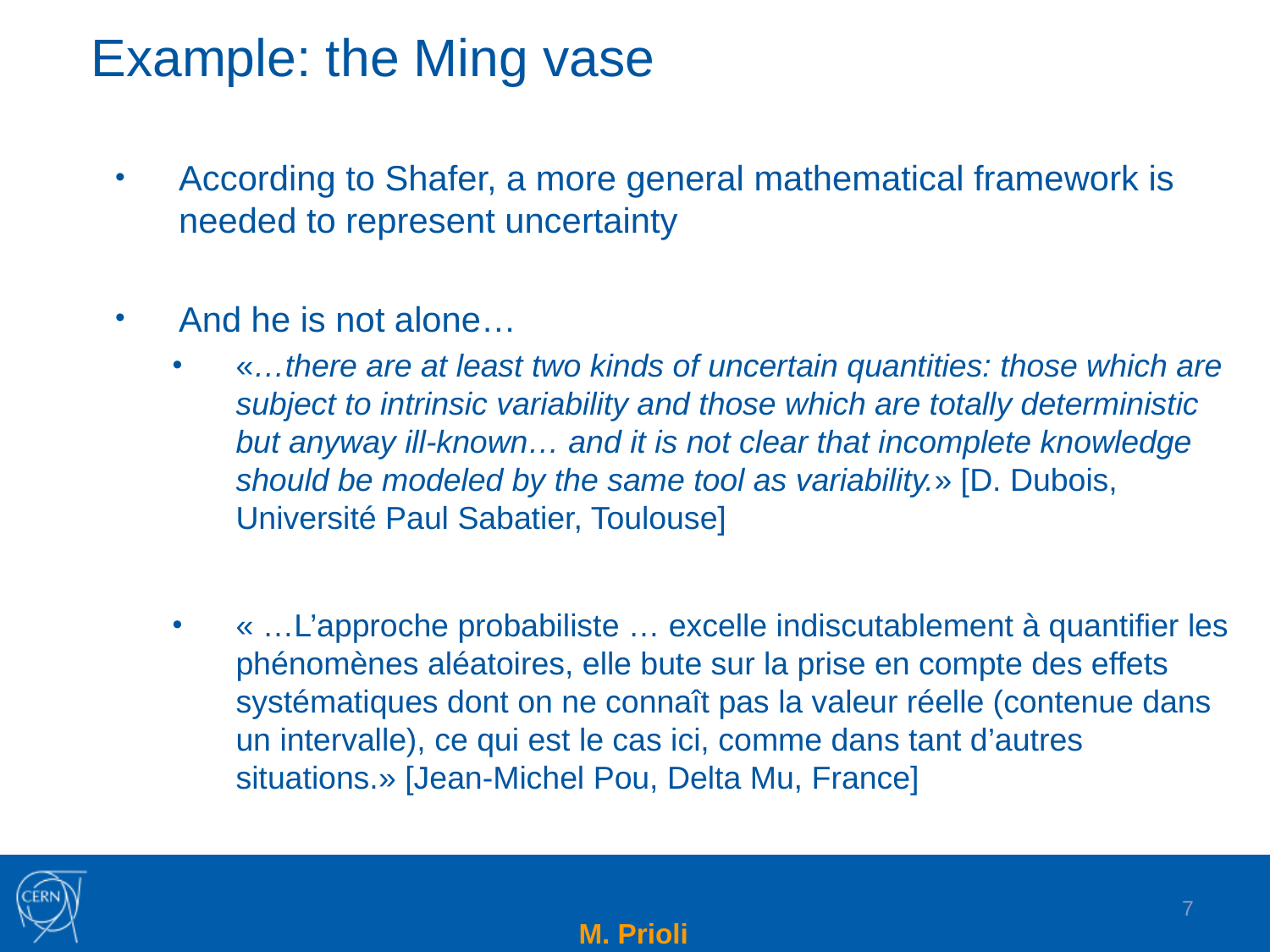

# Example: the Ming vase
According to Shafer, a more general mathematical framework is needed to represent uncertainty

And he is not alone…
«…there are at least two kinds of uncertain quantities: those which are subject to intrinsic variability and those which are totally deterministic but anyway ill-known… and it is not clear that incomplete knowledge should be modeled by the same tool as variability.» [D. Dubois, Université Paul Sabatier, Toulouse]

« …L’approche probabiliste … excelle indiscutablement à quantifier les phénomènes aléatoires, elle bute sur la prise en compte des effets systématiques dont on ne connaît pas la valeur réelle (contenue dans un intervalle), ce qui est le cas ici, comme dans tant d’autres situations.» [Jean-Michel Pou, Delta Mu, France]

7